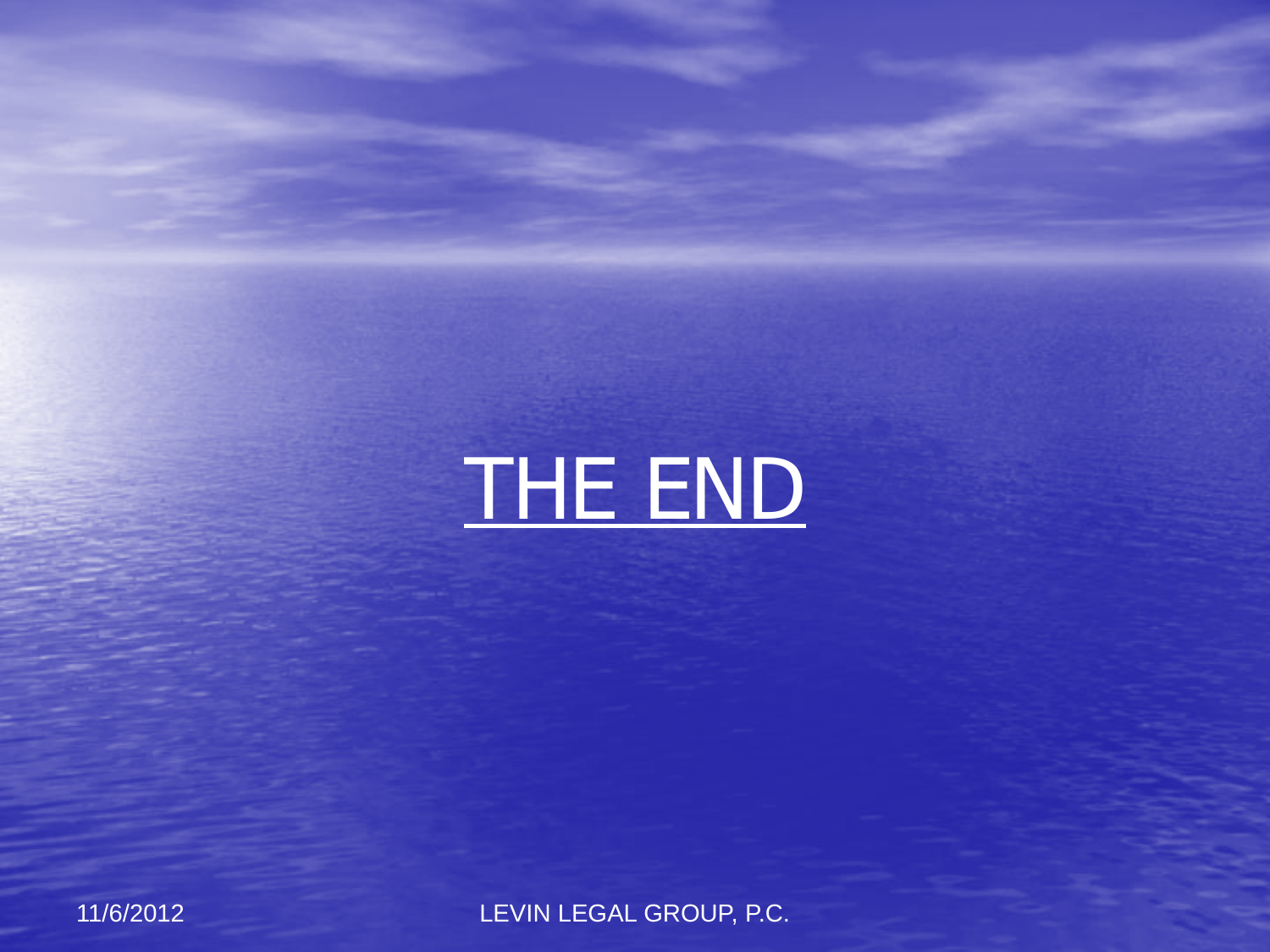

#

THE END
11/6/2012
LEVIN LEGAL GROUP, P.C.